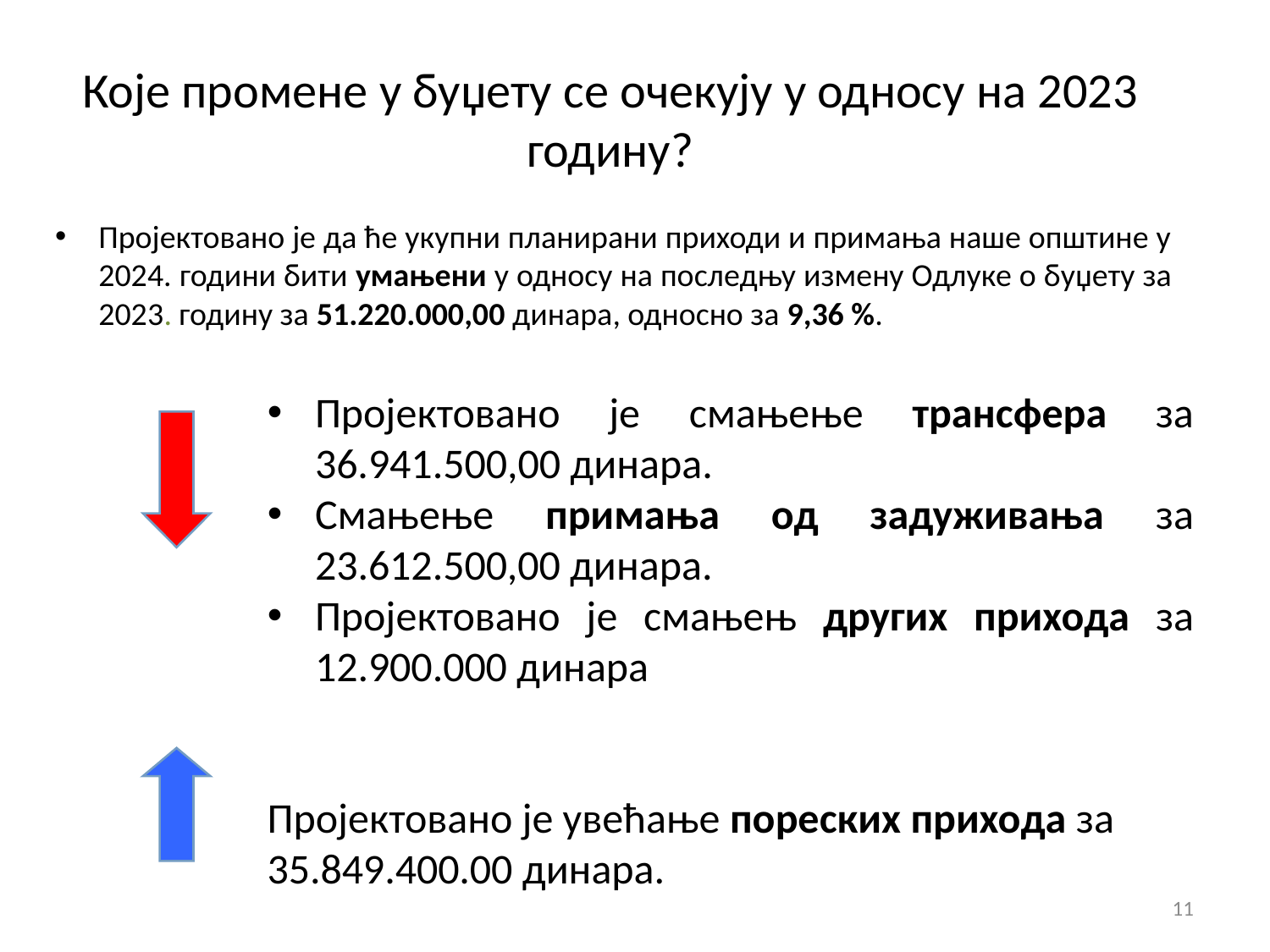

Које промене у буџету се очекују у односу на 2023 годину?
Пројектовано је да ће укупни планирани приходи и примања наше општине у 2024. години бити умањени у односу на последњу измену Одлуке о буџету за 2023. годину за 51.220.000,00 динара, односно за 9,36 %.

Пројектовано је смањење трансфера за 36.941.500,00 динара.
Смањење примања од задуживања за 23.612.500,00 динара.
Пројектовано је смањењ других прихода за 12.900.000 динара

Пројектовано је увећање пореских прихода за 35.849.400.00 динара.
11